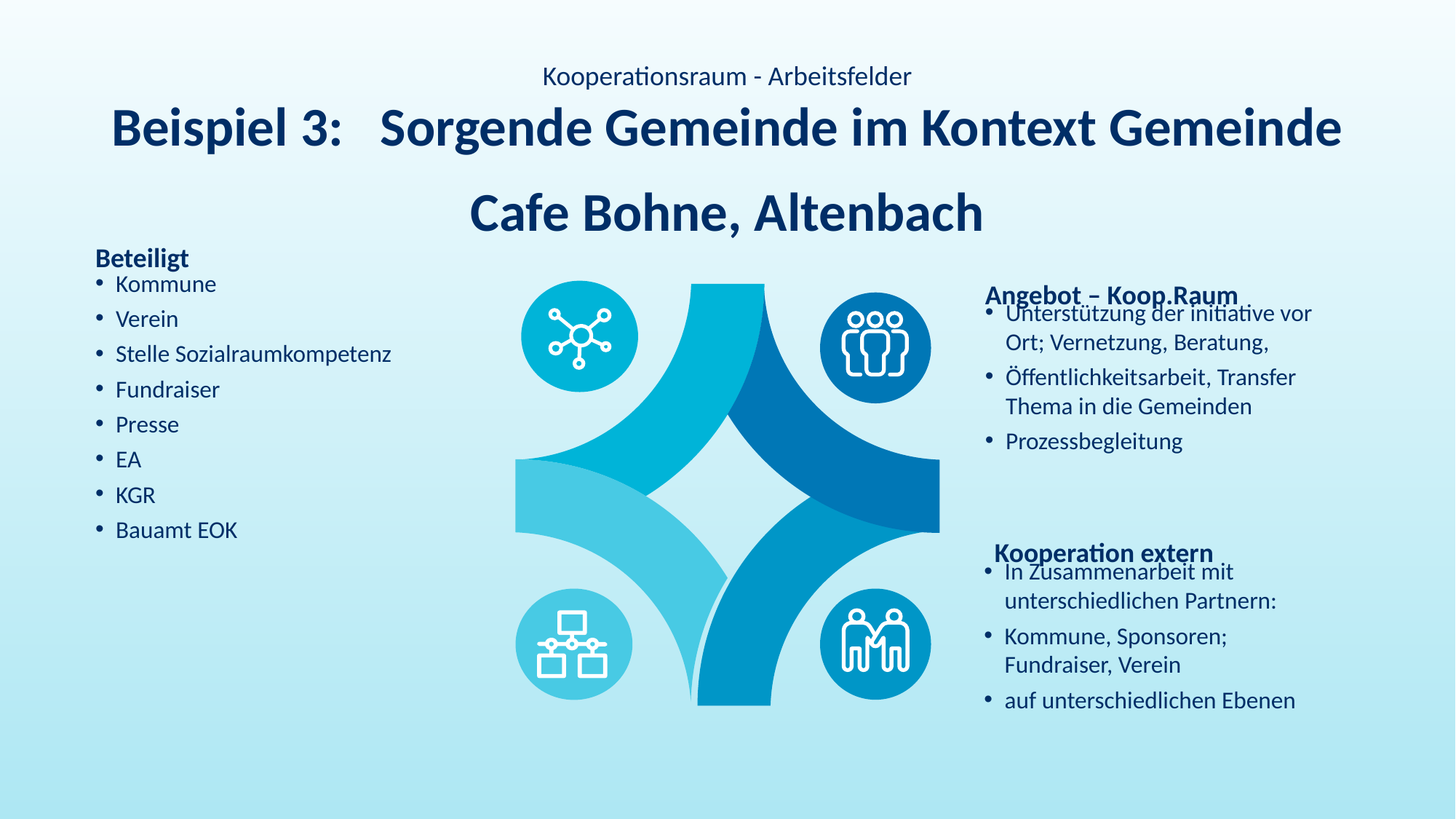

Kooperationsraum - Arbeitsfelder
Beispiel 3:   Sorgende Gemeinde im Kontext Gemeinde
Cafe Bohne, Altenbach

Beteiligt
Kommune
Verein
Stelle Sozialraumkompetenz
Fundraiser
Presse
EA
KGR
Bauamt EOK
Angebot – Koop.Raum
Unterstützung der initiative vor Ort; Vernetzung, Beratung,
Öffentlichkeitsarbeit, Transfer Thema in die Gemeinden
Prozessbegleitung

Kooperation extern

In Zusammenarbeit mit unterschiedlichen Partnern:
Kommune, Sponsoren; Fundraiser, Verein
auf unterschiedlichen Ebenen